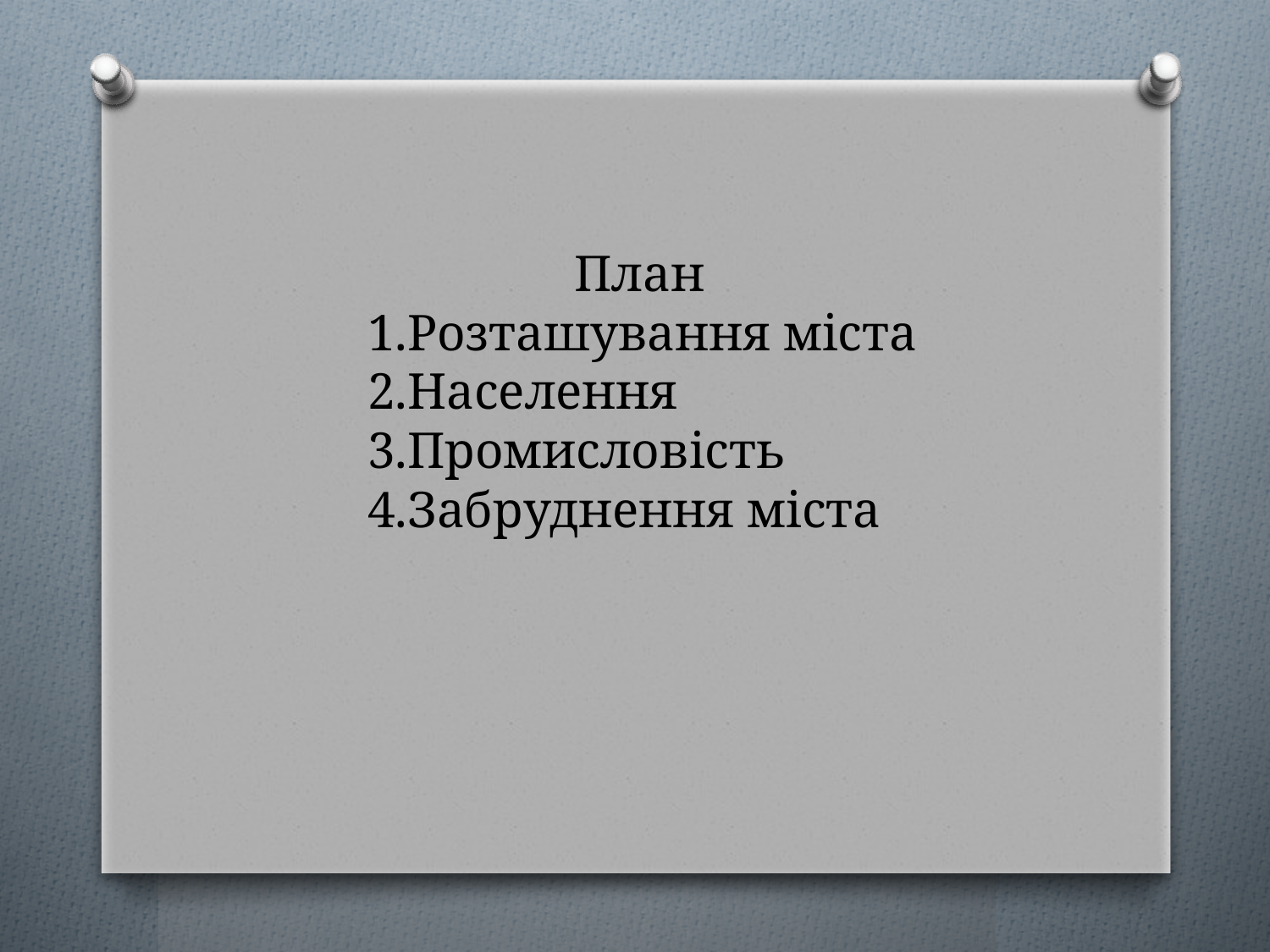

# План 1.Розташування міста 2.Населення 3.Промисловість 4.Забруднення міста